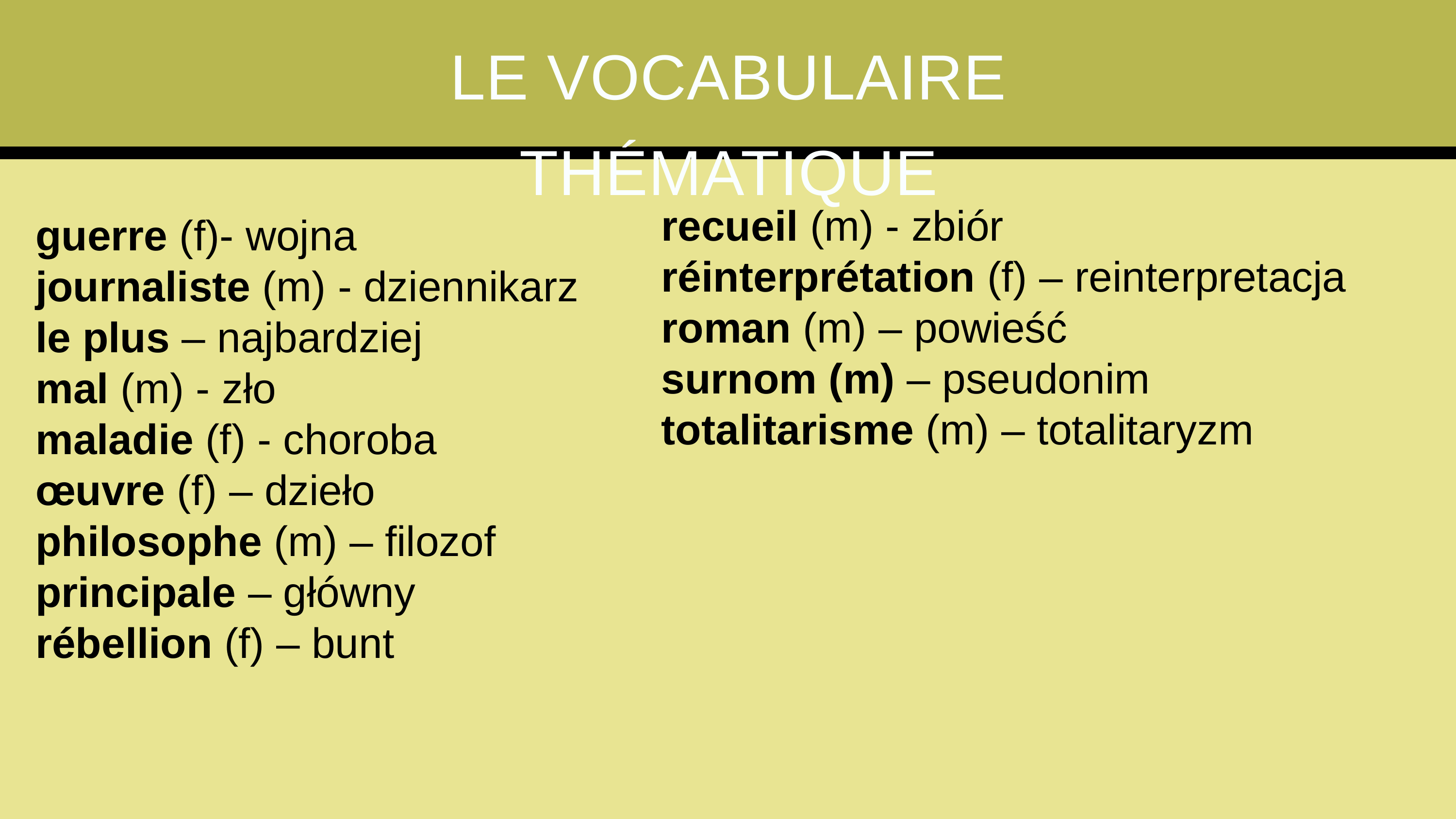

LE VOCABULAIRE THÉMATIQUE

recueil (m) - zbiór
réinterprétation (f) – reinterpretacja
roman (m) – powieść
surnom (m) – pseudonim
totalitarisme (m) – totalitaryzm
guerre (f)- wojna
journaliste (m) - dziennikarz
le plus – najbardziej
mal (m) - zło
maladie (f) - choroba
œuvre (f) – dzieło
philosophe (m) – filozof
principale – główny
rébellion (f) – bunt